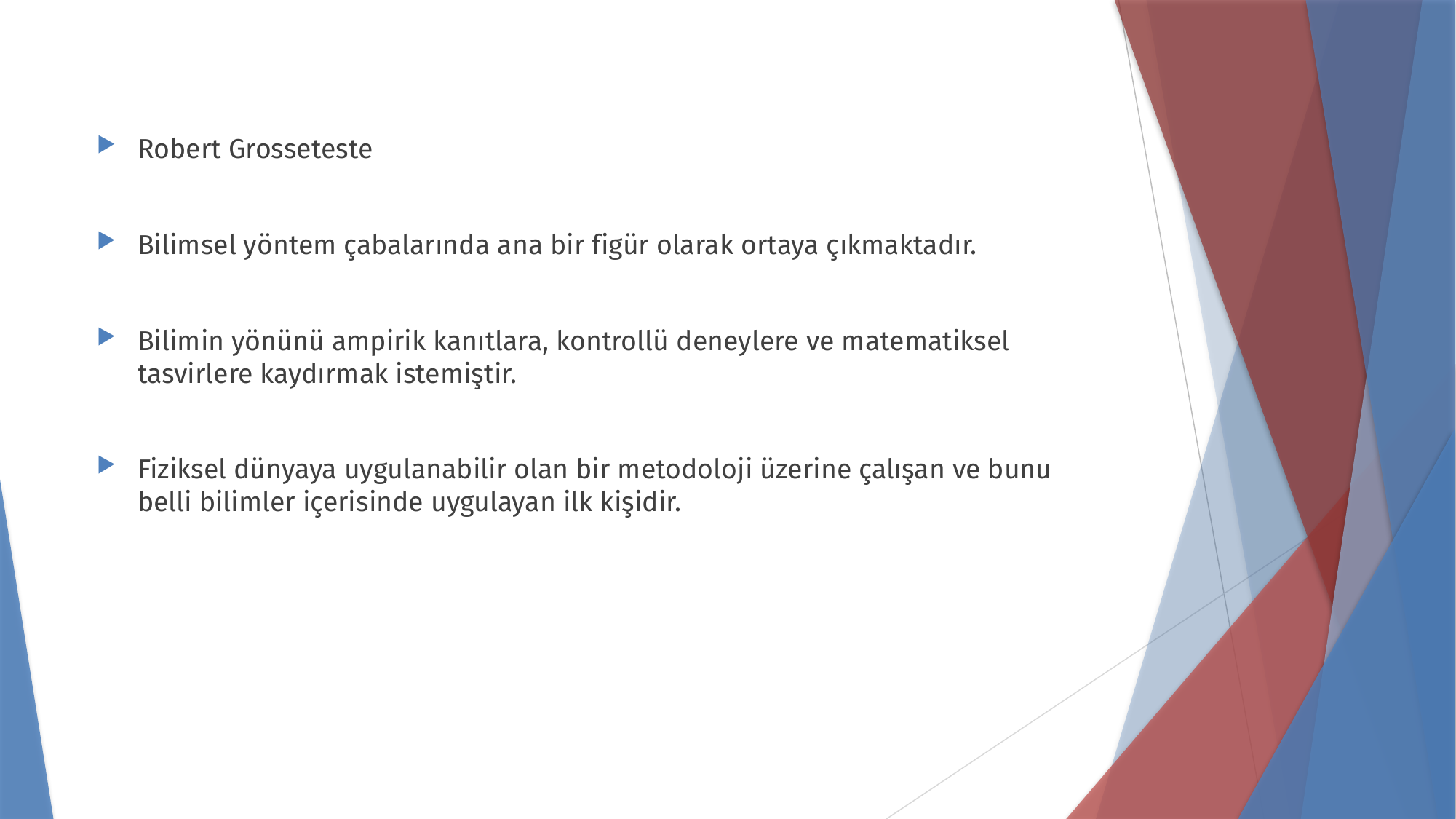

Robert Grosseteste

Bilimsel yöntem çabalarında ana bir figür olarak ortaya çıkmaktadır.

Bilimin yönünü ampirik kanıtlara, kontrollü deneylere ve matematiksel tasvirlere kaydırmak istemiştir.

Fiziksel dünyaya uygulanabilir olan bir metodoloji üzerine çalışan ve bunu belli bilimler içerisinde uygulayan ilk kişidir.